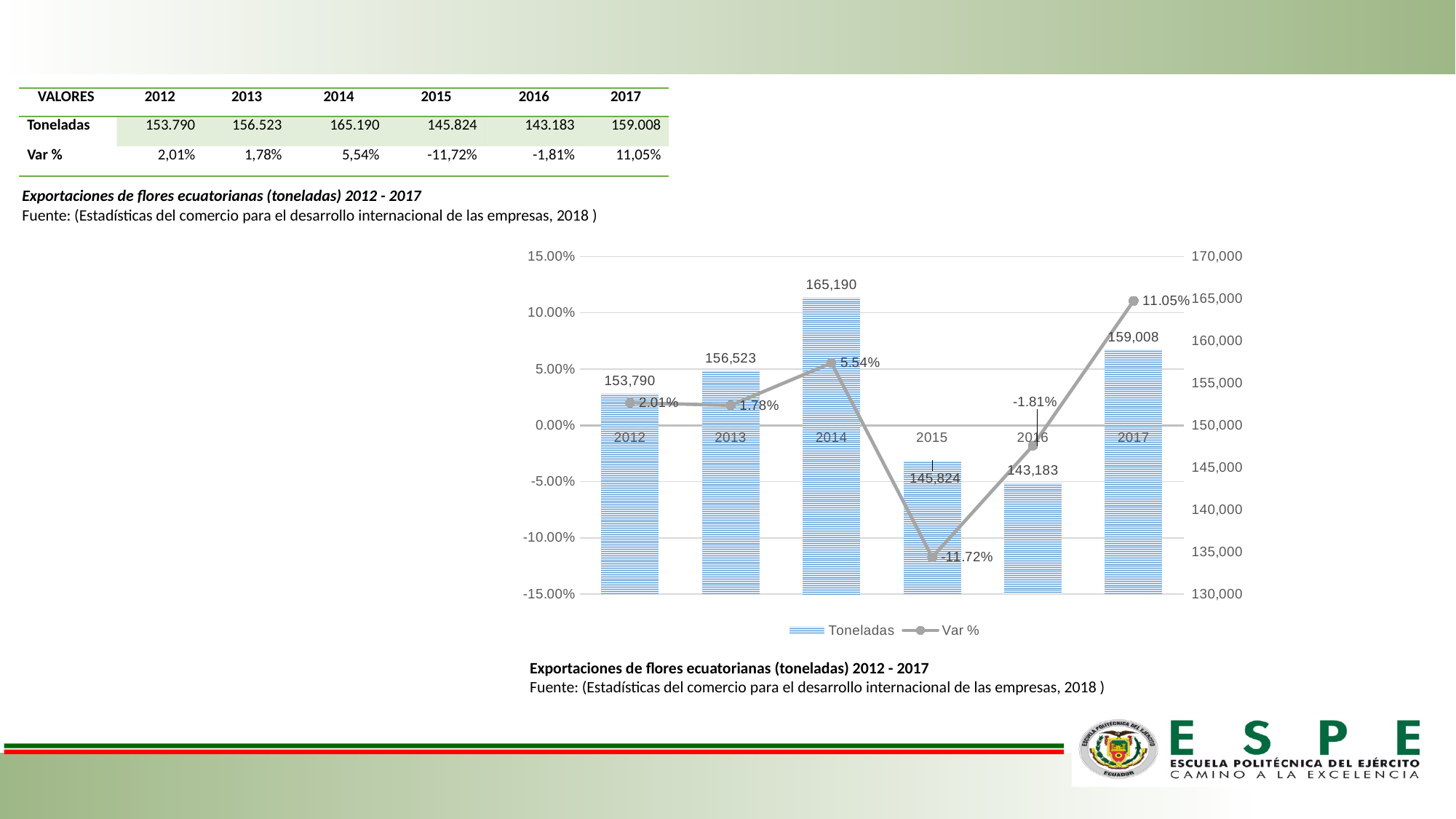

| VALORES | 2012 | 2013 | 2014 | 2015 | 2016 | 2017 |
| --- | --- | --- | --- | --- | --- | --- |
| Toneladas | 153.790 | 156.523 | 165.190 | 145.824 | 143.183 | 159.008 |
| Var % | 2,01% | 1,78% | 5,54% | -11,72% | -1,81% | 11,05% |
Exportaciones de flores ecuatorianas (toneladas) 2012 - 2017
Fuente: (Estadísticas del comercio para el desarrollo internacional de las empresas, 2018 )

### Chart

| Category |  |  |
|---|---|---|
| 2012 | 153790.0 | 0.0201 |
| 2013 | 156523.0 | 0.017770986410039664 |
| 2014 | 165190.0 | 0.0553720539473432 |
| 2015 | 145824.0 | -0.11723469943701192 |
| 2016 | 143183.0 | -0.018110873381610708 |
| 2017 | 159008.0 | 0.11052289727132411 |
Exportaciones de flores ecuatorianas (toneladas) 2012 - 2017
Fuente: (Estadísticas del comercio para el desarrollo internacional de las empresas, 2018 )